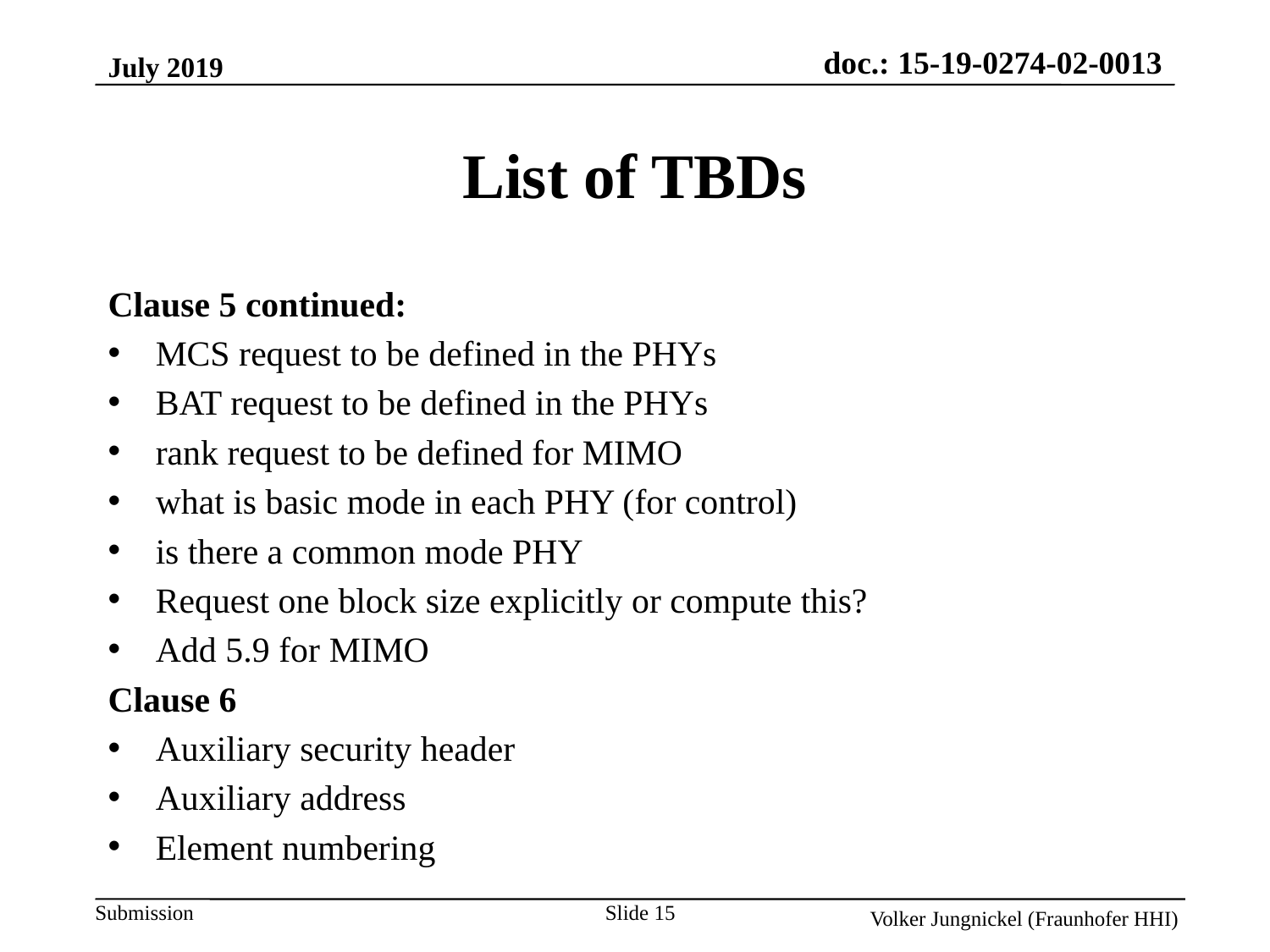

July 2019
List of TBDs
Clause 5 continued:
MCS request to be defined in the PHYs
BAT request to be defined in the PHYs
rank request to be defined for MIMO
what is basic mode in each PHY (for control)
is there a common mode PHY
Request one block size explicitly or compute this?
Add 5.9 for MIMO
Clause 6
Auxiliary security header
Auxiliary address
Element numbering
Slide 15
Volker Jungnickel (Fraunhofer HHI)